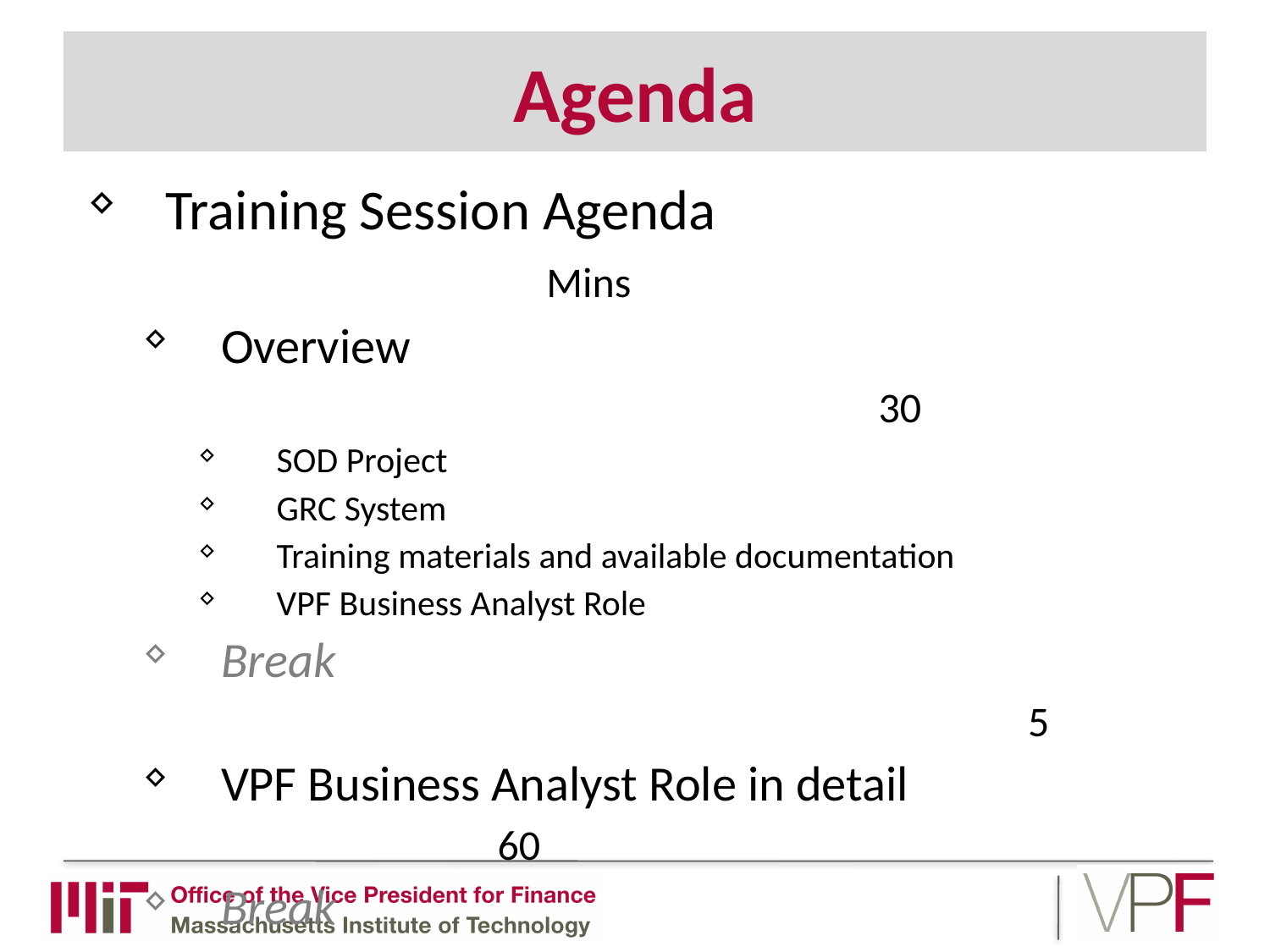

# Agenda
Training Session Agenda							Mins
Overview											  30
SOD Project
GRC System
Training materials and available documentation
VPF Business Analyst Role
Break													    5
VPF Business Analyst Role in detail		 		  60
Break													  10
GRC & SUIM Reports demos / hands on 		120
Lunch break in the middle